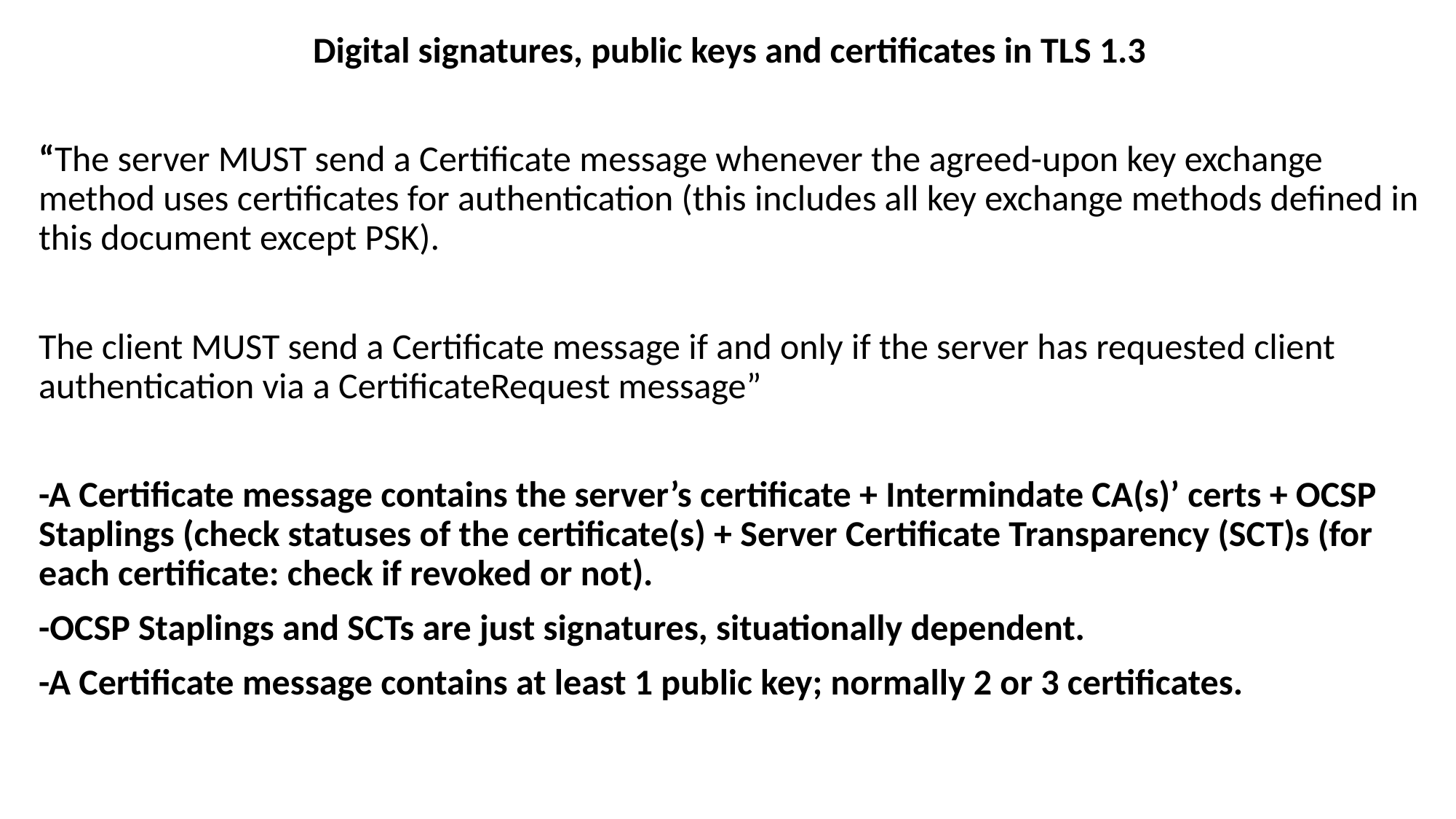

Digital signatures, public keys and certificates in TLS 1.3

“The server MUST send a Certificate message whenever the agreed-upon key exchange method uses certificates for authentication (this includes all key exchange methods defined in this document except PSK).

The client MUST send a Certificate message if and only if the server has requested client authentication via a CertificateRequest message”

-A Certificate message contains the server’s certificate + Intermindate CA(s)’ certs + OCSP Staplings (check statuses of the certificate(s) + Server Certificate Transparency (SCT)s (for each certificate: check if revoked or not).
-OCSP Staplings and SCTs are just signatures, situationally dependent.
-A Certificate message contains at least 1 public key; normally 2 or 3 certificates.